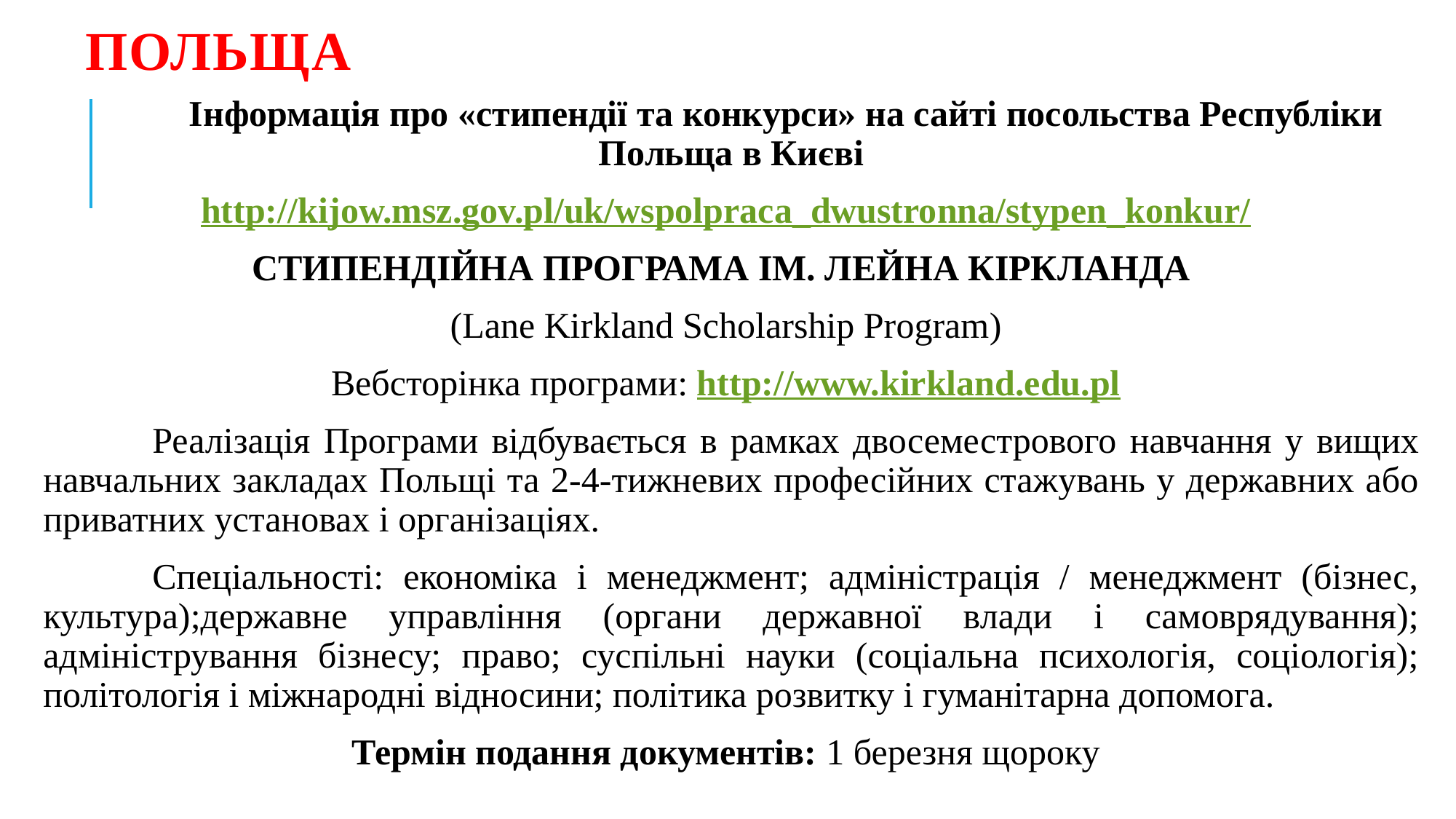

# ПОЛЬЩА
		Інформація про «стипендії та конкурси» на сайті посольства Республіки Польща в Києві
http://kijow.msz.gov.pl/uk/wspolpraca_dwustronna/stypen_konkur/
СТИПЕНДІЙНА ПРОГРАМА ІМ. ЛЕЙНА КІРКЛАНДА
(Lane Kirkland Scholarship Program)
Вебсторінка програми: http://www.kirkland.edu.pl
		Реалізація Програми відбувається в рамках двосеместрового навчання у вищих навчальних закладах Польщі та 2-4-тижневих професійних стажувань у державних або приватних установах і організаціях.
		Спеціальності: економіка і менеджмент; адміністрація / менеджмент (бізнес, культура);державне управління (органи державної влади і самоврядування); адміністрування бізнесу; право; суспільні науки (соціальна психологія, соціологія); політологія і міжнародні відносини; політика розвитку і гуманітарна допомога.
Термін подання документів: 1 березня щороку